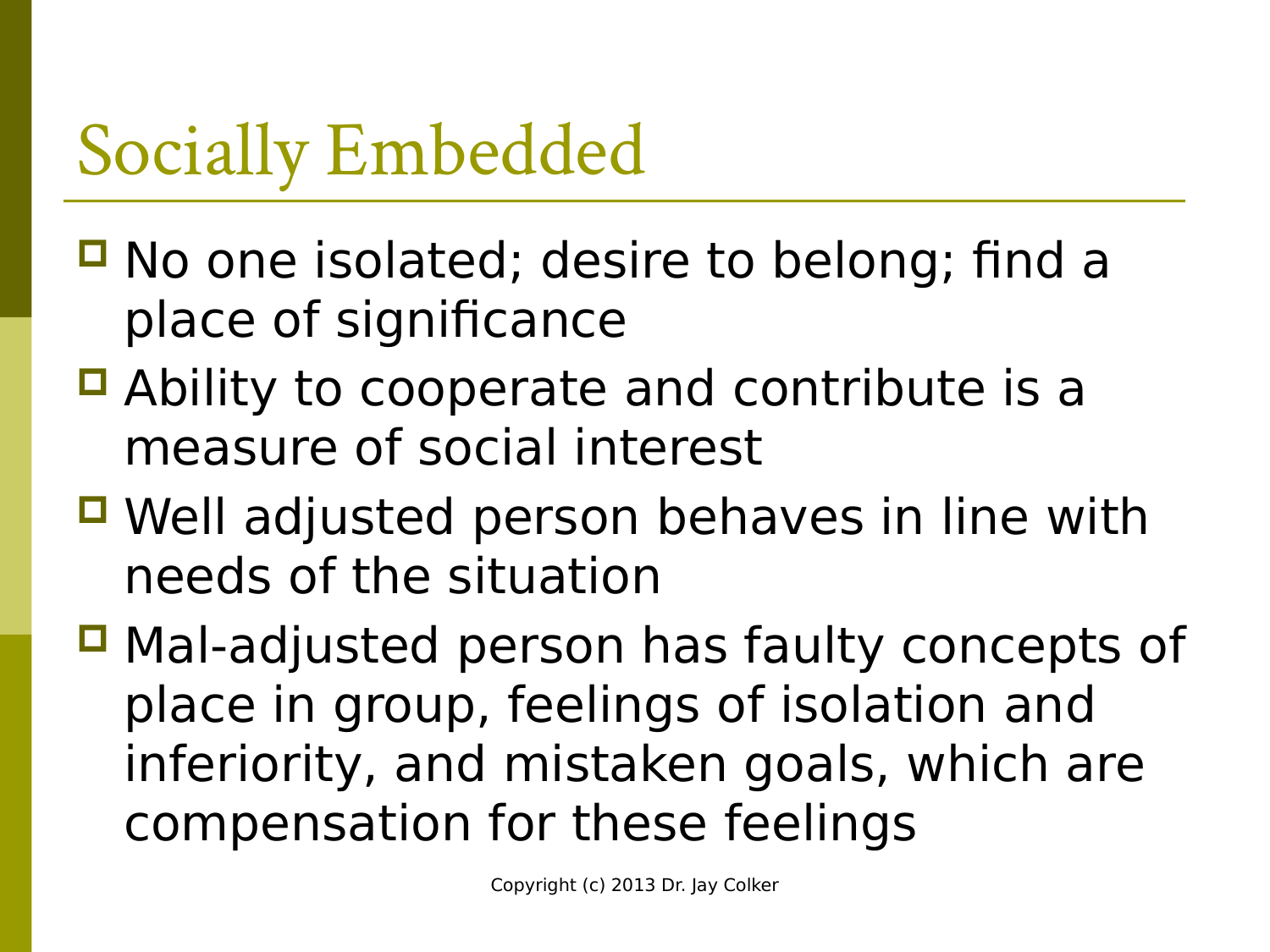

# Socially Embedded
No one isolated; desire to belong; find a place of significance
Ability to cooperate and contribute is a measure of social interest
Well adjusted person behaves in line with needs of the situation
Mal-adjusted person has faulty concepts of place in group, feelings of isolation and inferiority, and mistaken goals, which are compensation for these feelings

Copyright (c) 2013 Dr. Jay Colker